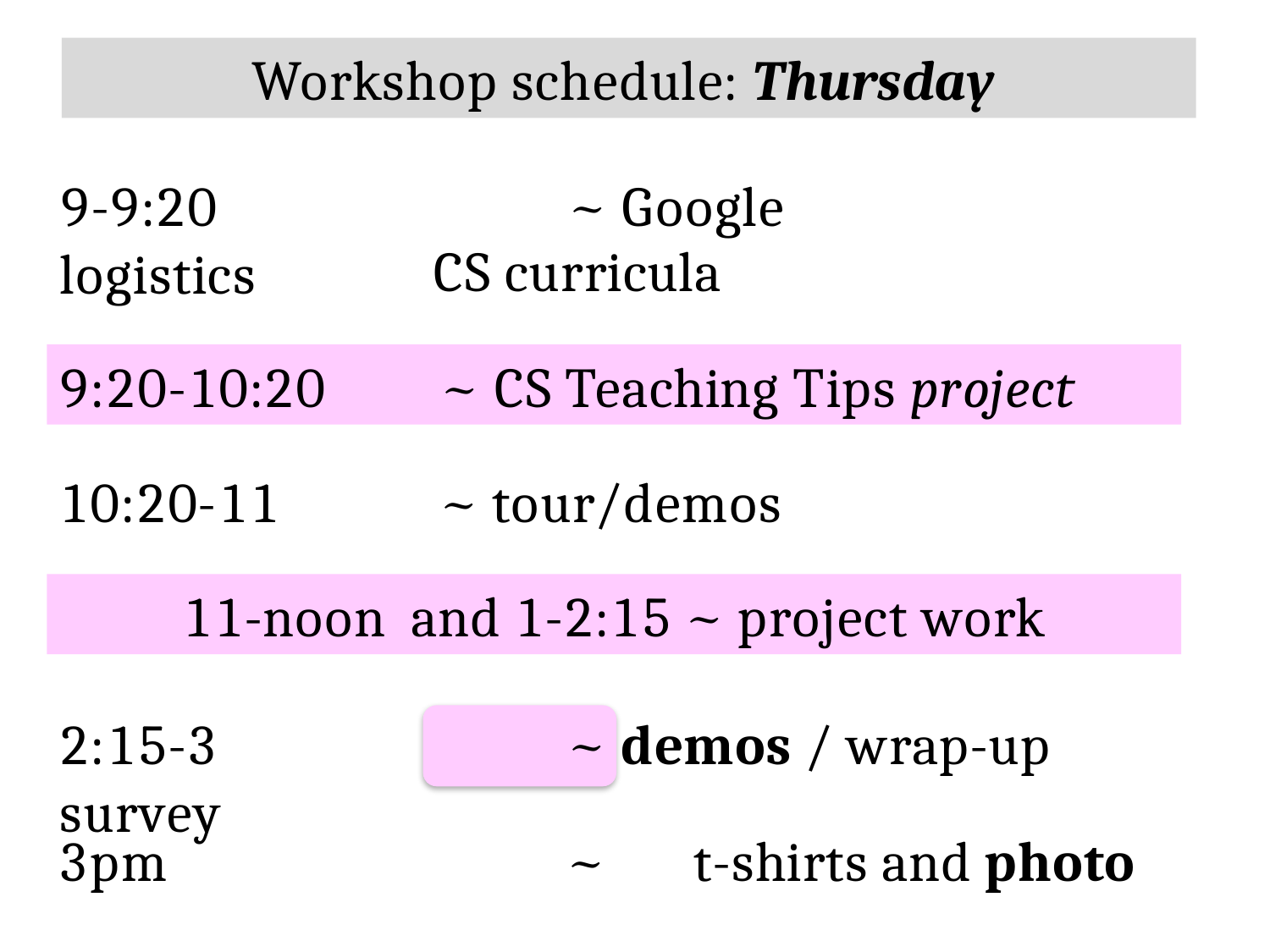

Workshop schedule: Thursday
9-9:20 			~ Google logistics
CS curricula
9:20-10:20 	~ CS Teaching Tips project
10:20-11 		~ tour/demos
11-noon  and 1-2:15 ~ project work
2:15-3 			~ demos / wrap-up survey

3pm				~	t-shirts and photo